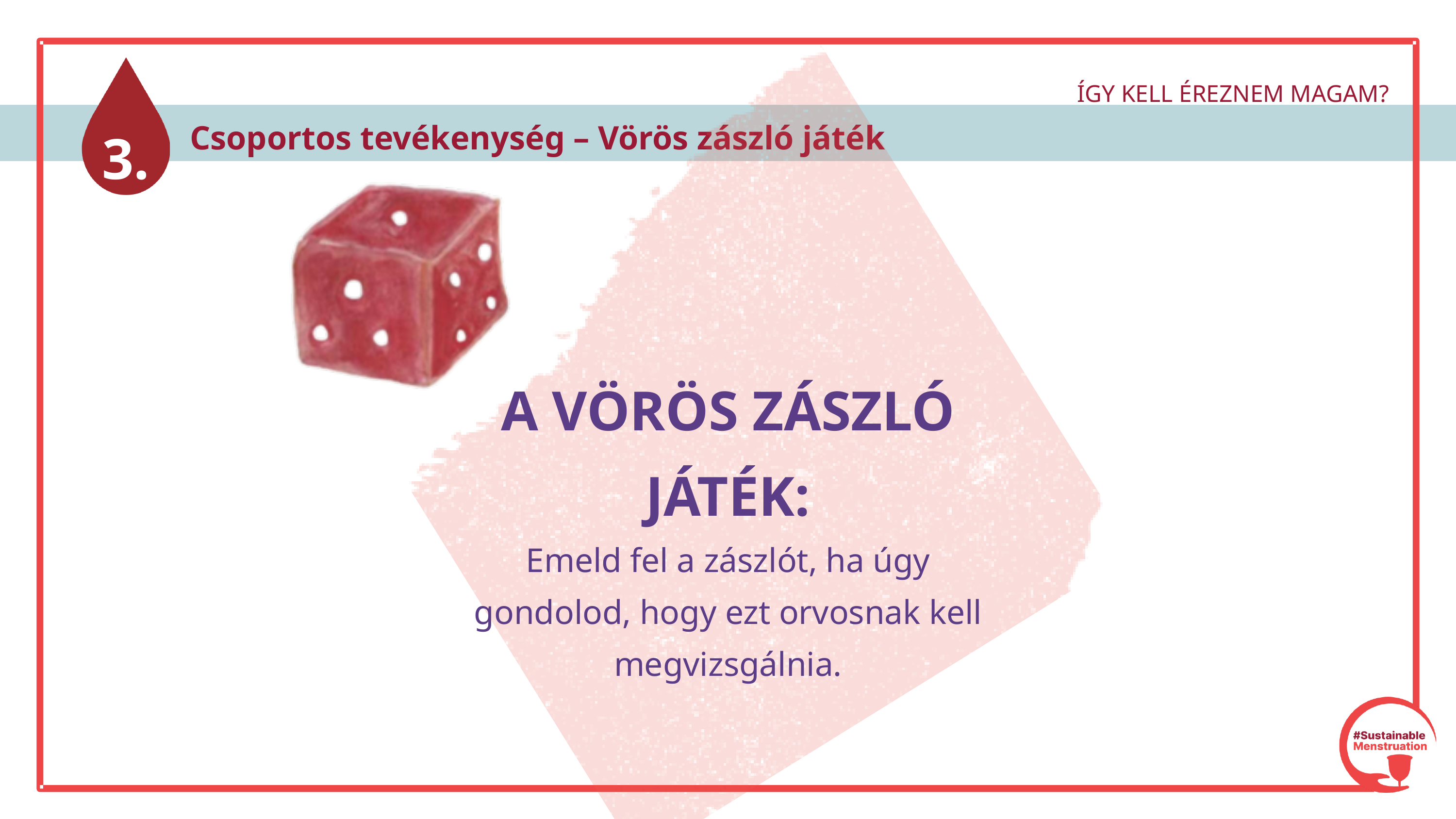

ÍGY KELL ÉREZNEM MAGAM?
3.

 			Csoportos tevékenység – Vörös zászló játék

A VÖRÖS ZÁSZLÓ JÁTÉK:
Emeld fel a zászlót, ha úgy gondolod, hogy ezt orvosnak kell megvizsgálnia.